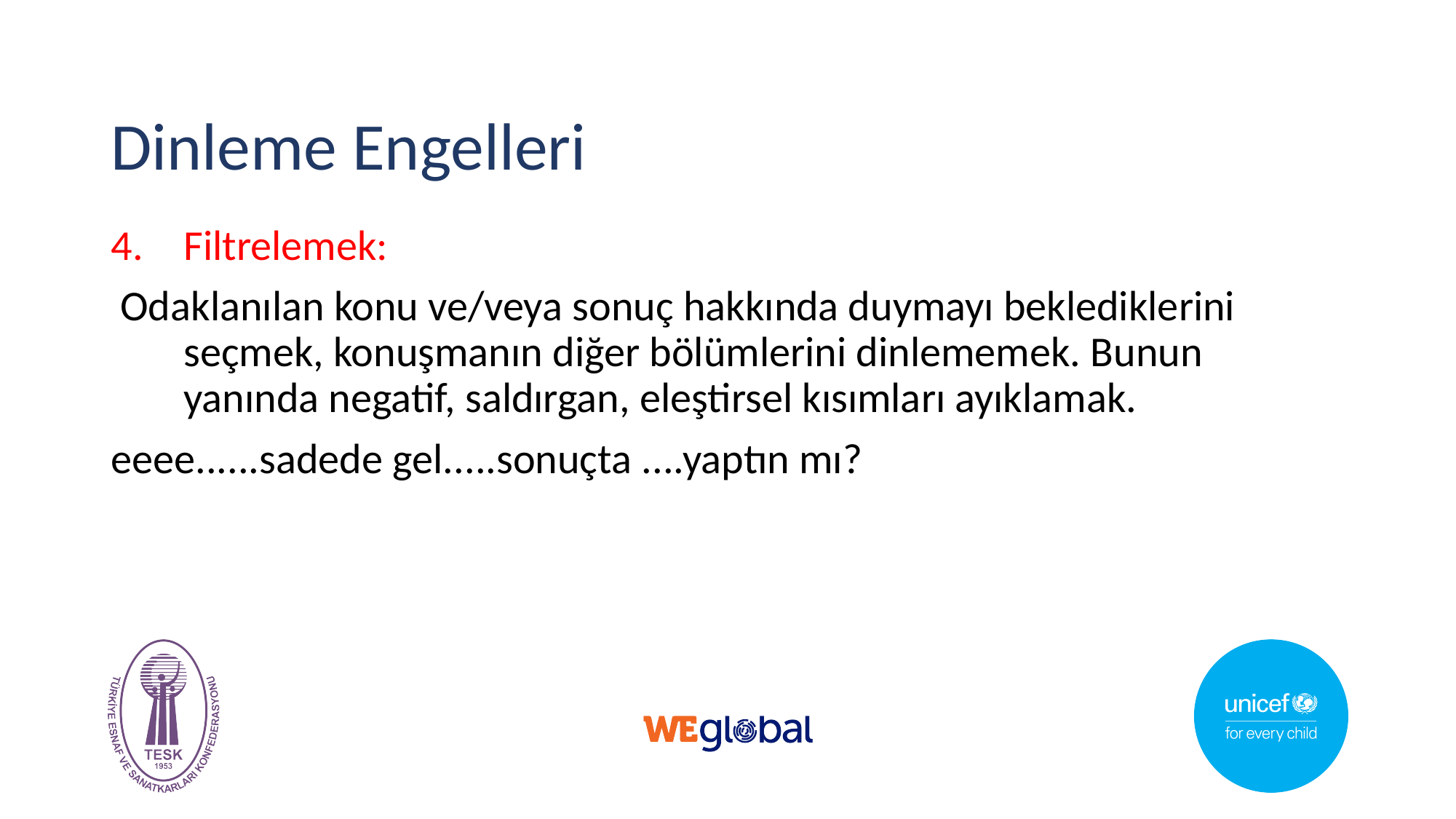

# Dinleme Engelleri
Filtrelemek:
 Odaklanılan konu ve/veya sonuç hakkında duymayı beklediklerini seçmek, konuşmanın diğer bölümlerini dinlememek. Bunun yanında negatif, saldırgan, eleştirsel kısımları ayıklamak.
eeee......sadede gel.....sonuçta ....yaptın mı?